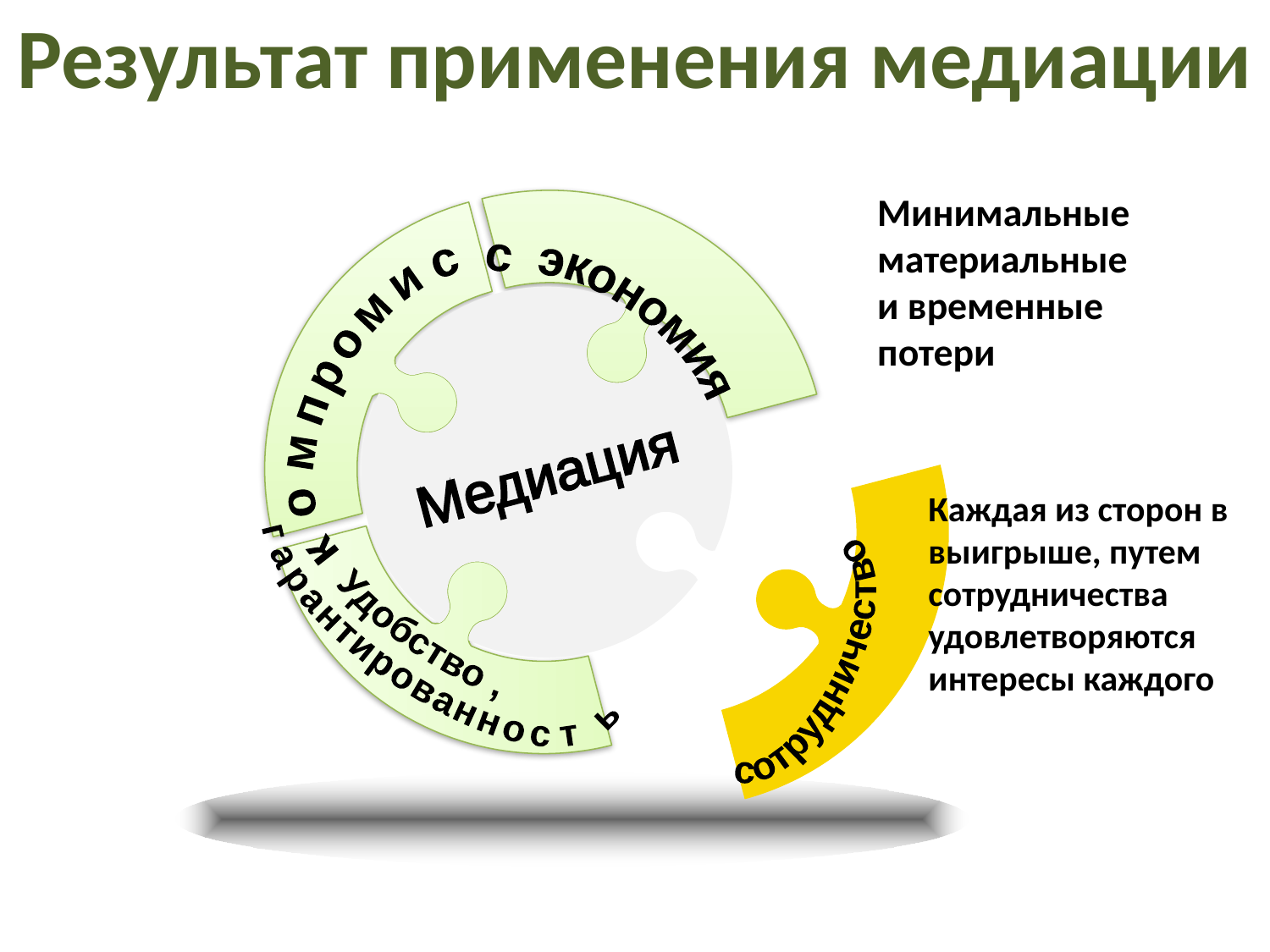

Результат применения медиации

Медиация

экономия
компромисс

Удобство ,
 гарантированность

сотрудничество
Минимальные материальные и временные потери
Каждая из сторон в выигрыше, путем сотрудничества удовлетворяются интересы каждого